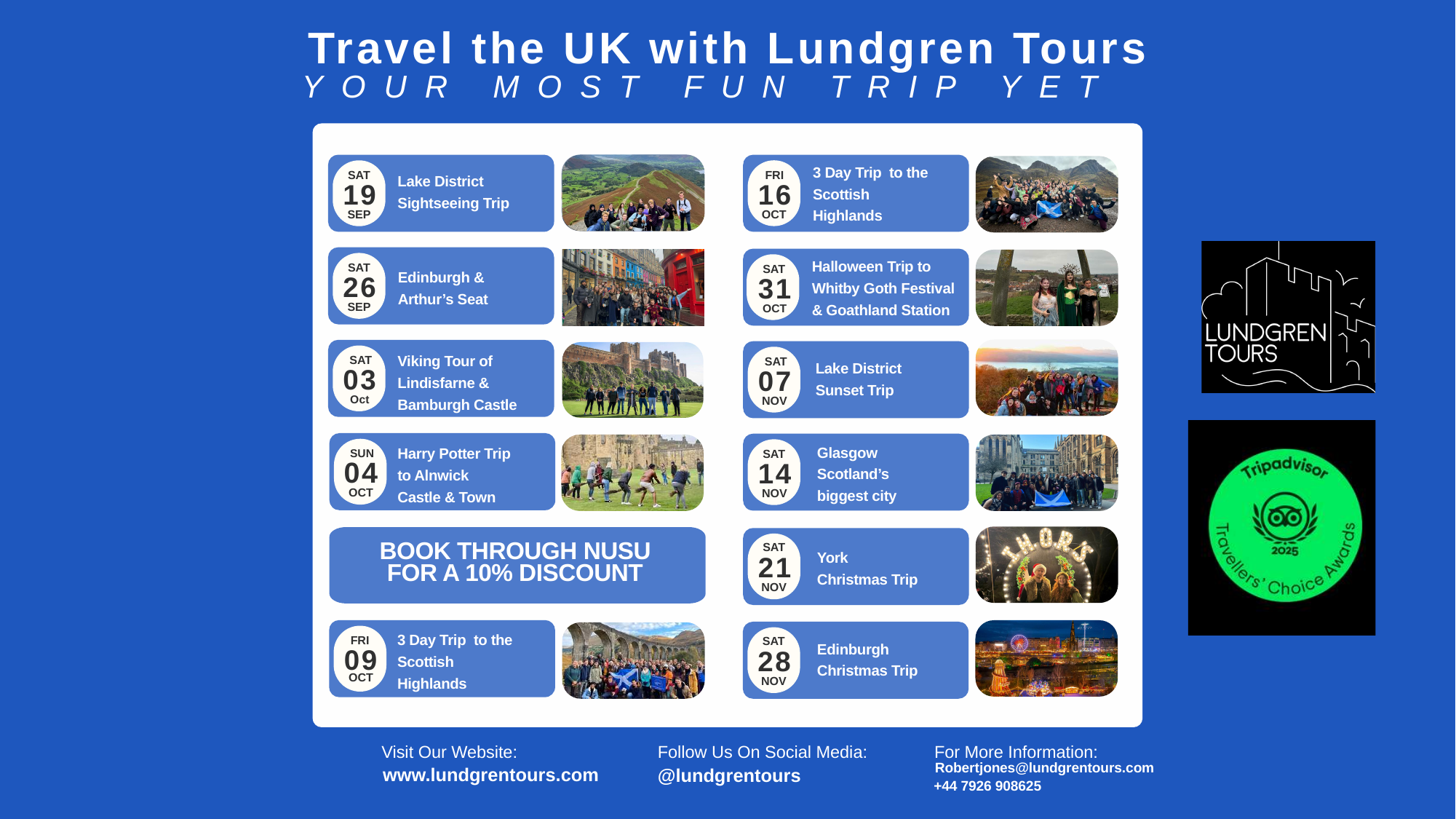

Travel the UK with Lundgren Tours
YOUR MOST FUN TRIP YET

3 Day Trip  to the Scottish Highlands

Lake District
Sightseeing Trip
FRI
SAT
16
19
OCT
SEP

Halloween Trip to
Whitby Goth Festival
& Goathland Station

SAT
Edinburgh &
Arthur’s Seat
SAT
26
31
SEP
OCT

Viking Tour of Lindisfarne & Bamburgh Castle

Lake District
Sunset Trip
SAT
SAT
03
07
Oct
NOV

Glasgow
Scotland’s biggest city
Harry Potter Trip to Alnwick Castle & Town
SUN
SAT
04
14
OCT
NOV

BOOK THROUGH NUSU FOR A 10% DISCOUNT
SAT
York
Christmas Trip
21
NOV

3 Day Trip  to the Scottish Highlands

Edinburgh
Christmas Trip
FRI
SAT
09
28
OCT
NOV
For More Information:
Visit Our Website:
Follow Us On Social Media:

Robertjones@lundgrentours.com
www.lundgrentours.com
@lundgrentours
+44 7926 908625